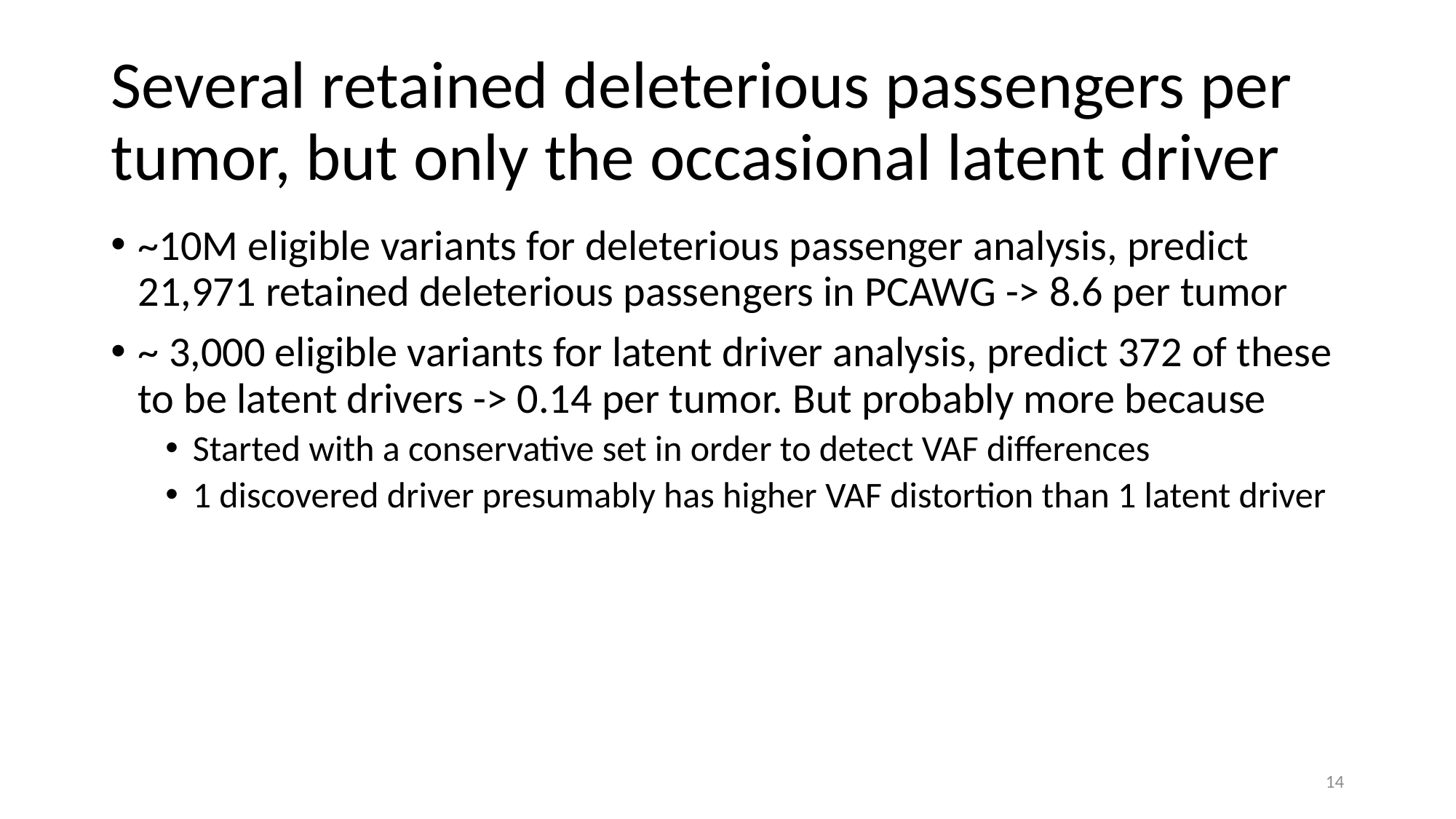

# Several retained deleterious passengers per tumor, but only the occasional latent driver
~10M eligible variants for deleterious passenger analysis, predict 21,971 retained deleterious passengers in PCAWG -> 8.6 per tumor
~ 3,000 eligible variants for latent driver analysis, predict 372 of these to be latent drivers -> 0.14 per tumor. But probably more because
Started with a conservative set in order to detect VAF differences
1 discovered driver presumably has higher VAF distortion than 1 latent driver
14